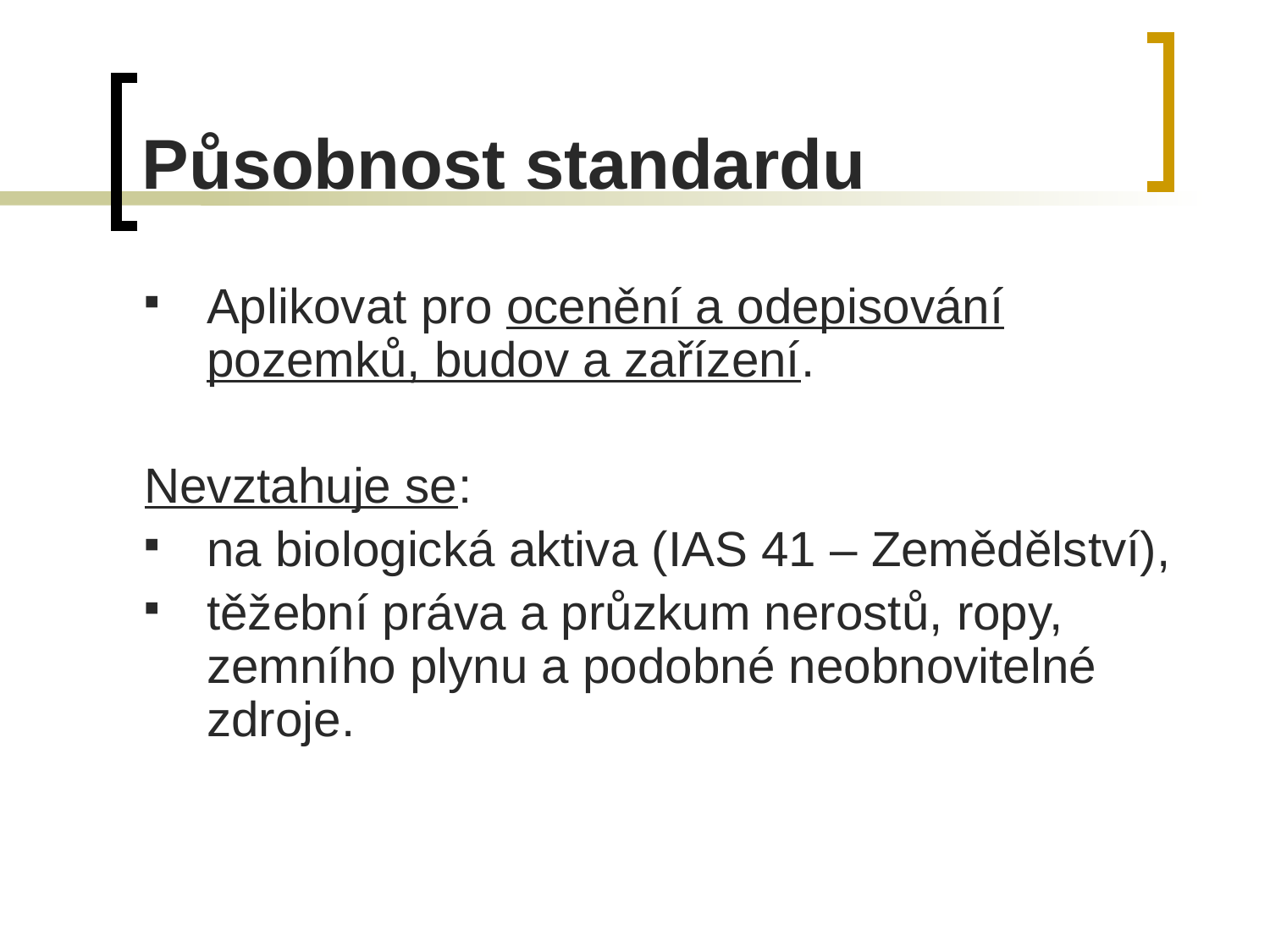

# Působnost standardu
Aplikovat pro ocenění a odepisování pozemků, budov a zařízení.

Nevztahuje se:
na biologická aktiva (IAS 41 – Zemědělství),
těžební práva a průzkum nerostů, ropy, zemního plynu a podobné neobnovitelné zdroje.